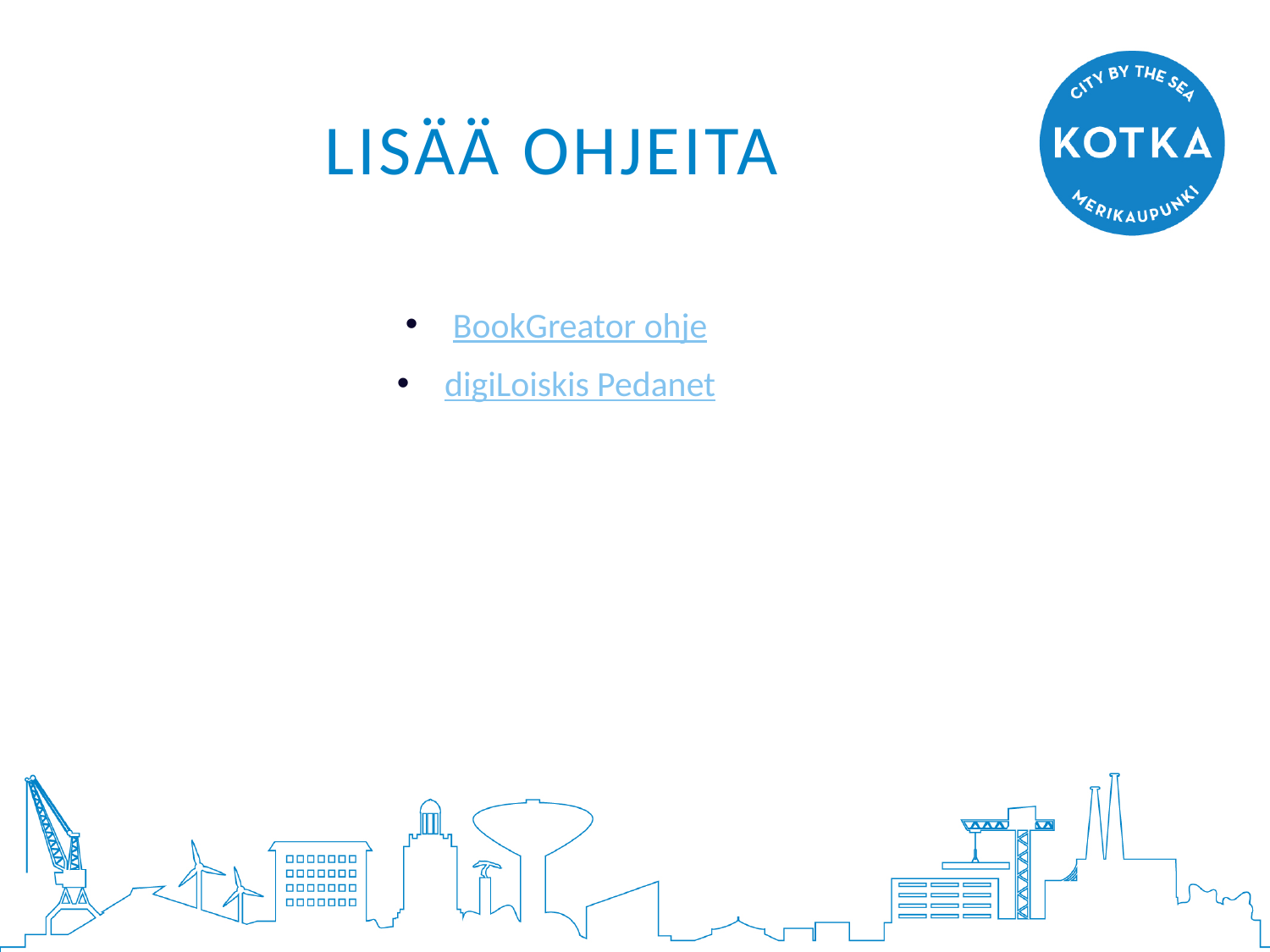

# lisää OhjeiTA
BookGreator ohje
digiLoiskis Pedanet